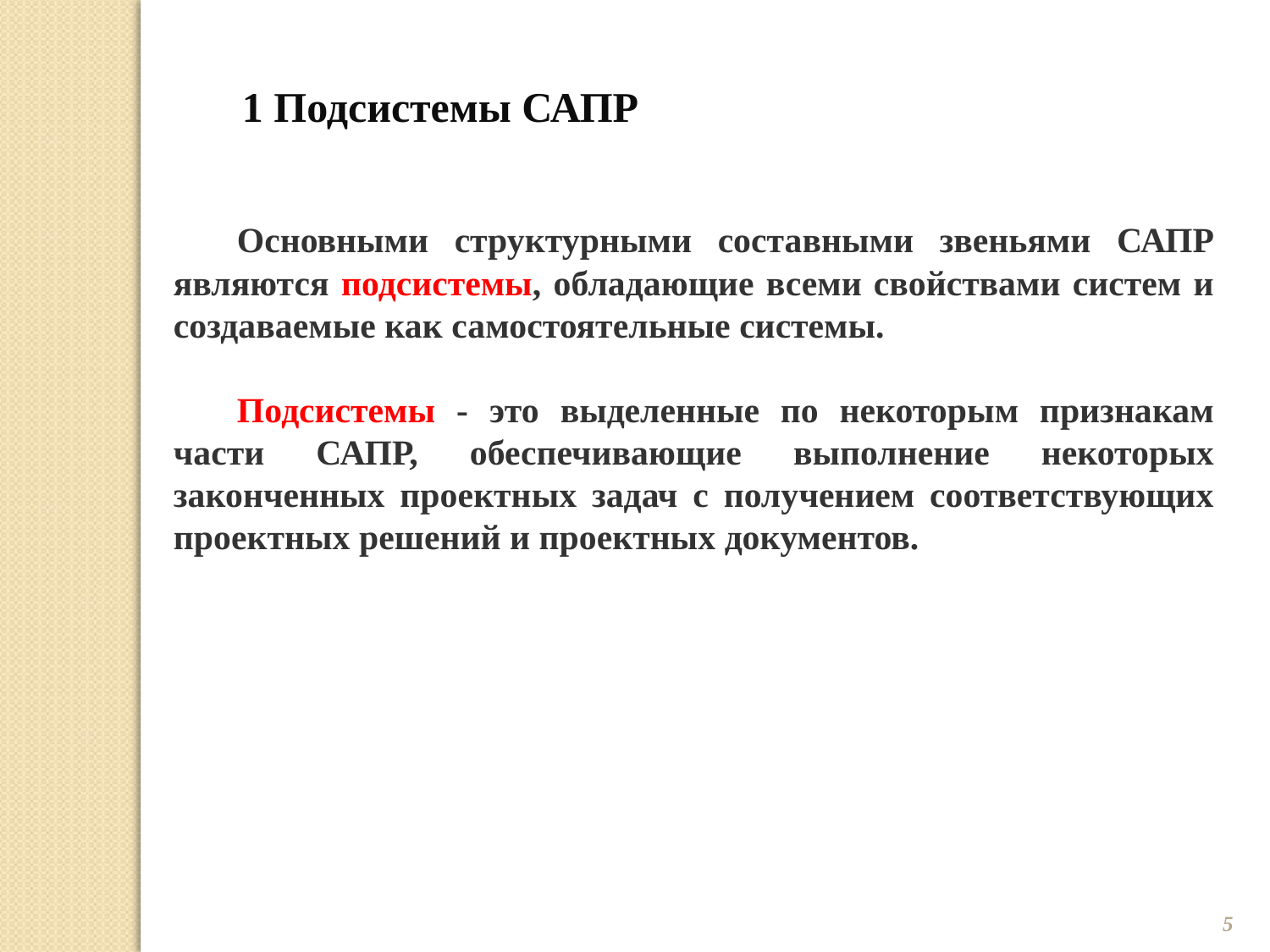

1 Подсистемы САПР
Основными структурными составными звеньями САПР являются подсистемы, обладающие всеми свойствами систем и создаваемые как самостоятельные системы.

Подсистемы - это выделенные по некоторым признакам части САПР, обеспечивающие выполнение некоторых законченных проектных задач с получением соответствующих проектных решений и проектных документов.

5